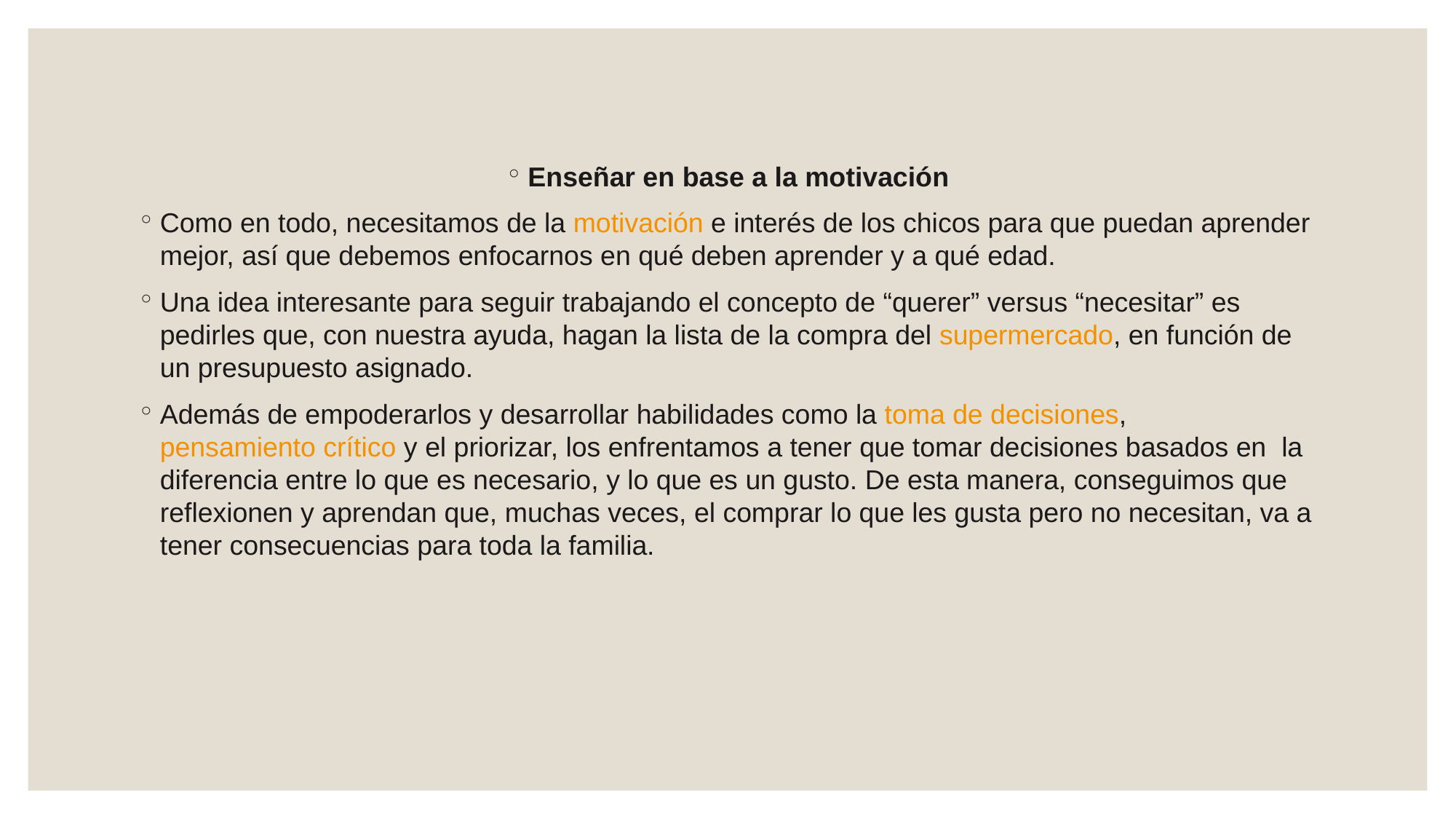

Enseñar en base a la motivación
Como en todo, necesitamos de la motivación e interés de los chicos para que puedan aprender mejor, así que debemos enfocarnos en qué deben aprender y a qué edad.
Una idea interesante para seguir trabajando el concepto de “querer” versus “necesitar” es pedirles que, con nuestra ayuda, hagan la lista de la compra del supermercado, en función de un presupuesto asignado.
Además de empoderarlos y desarrollar habilidades como la toma de decisiones, pensamiento crítico y el priorizar, los enfrentamos a tener que tomar decisiones basados en  la diferencia entre lo que es necesario, y lo que es un gusto. De esta manera, conseguimos que reflexionen y aprendan que, muchas veces, el comprar lo que les gusta pero no necesitan, va a tener consecuencias para toda la familia.